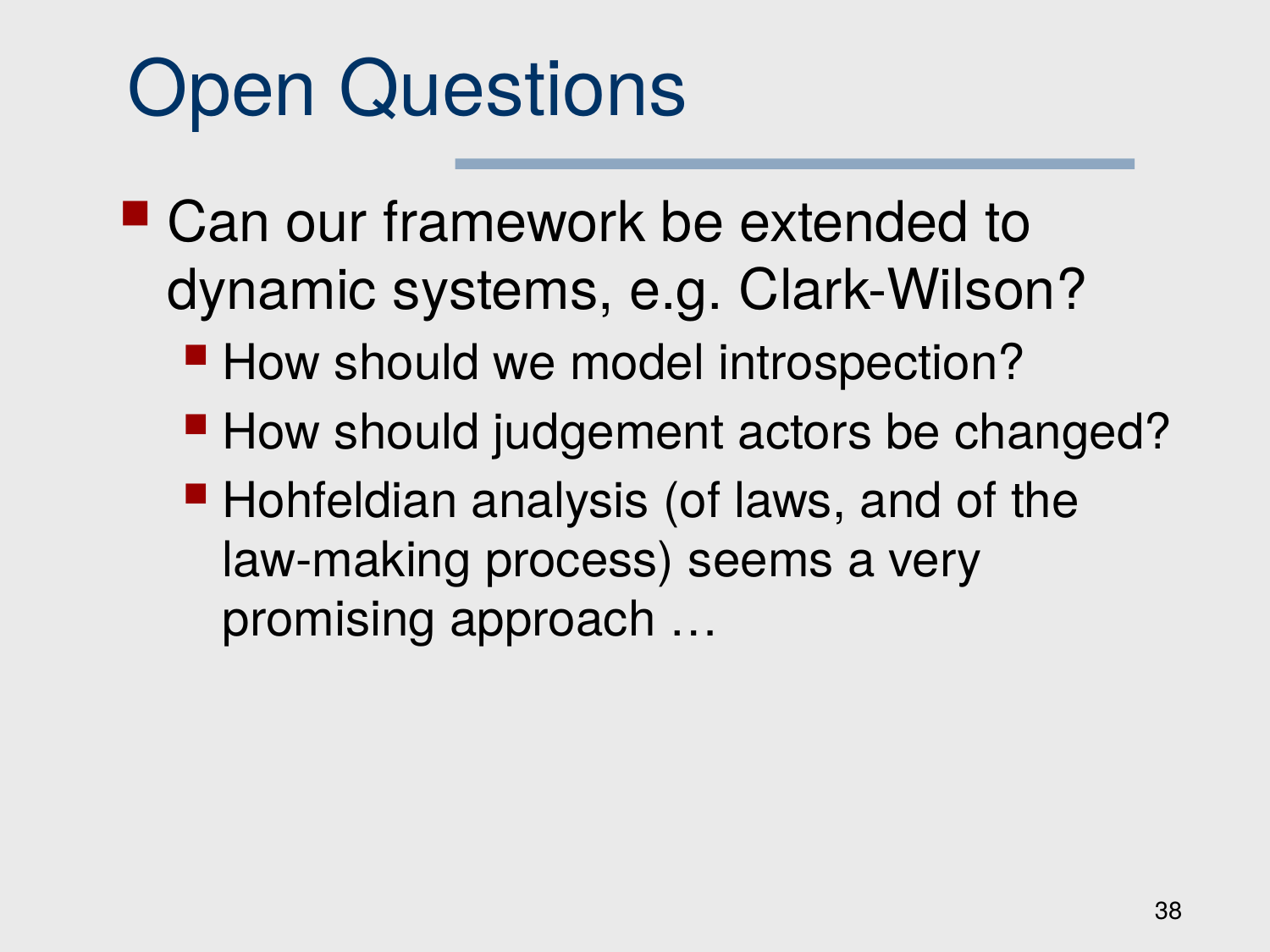

# Open Questions
Can our framework be extended to dynamic systems, e.g. Clark-Wilson?
How should we model introspection?
How should judgement actors be changed?
Hohfeldian analysis (of laws, and of the law-making process) seems a very promising approach …
38